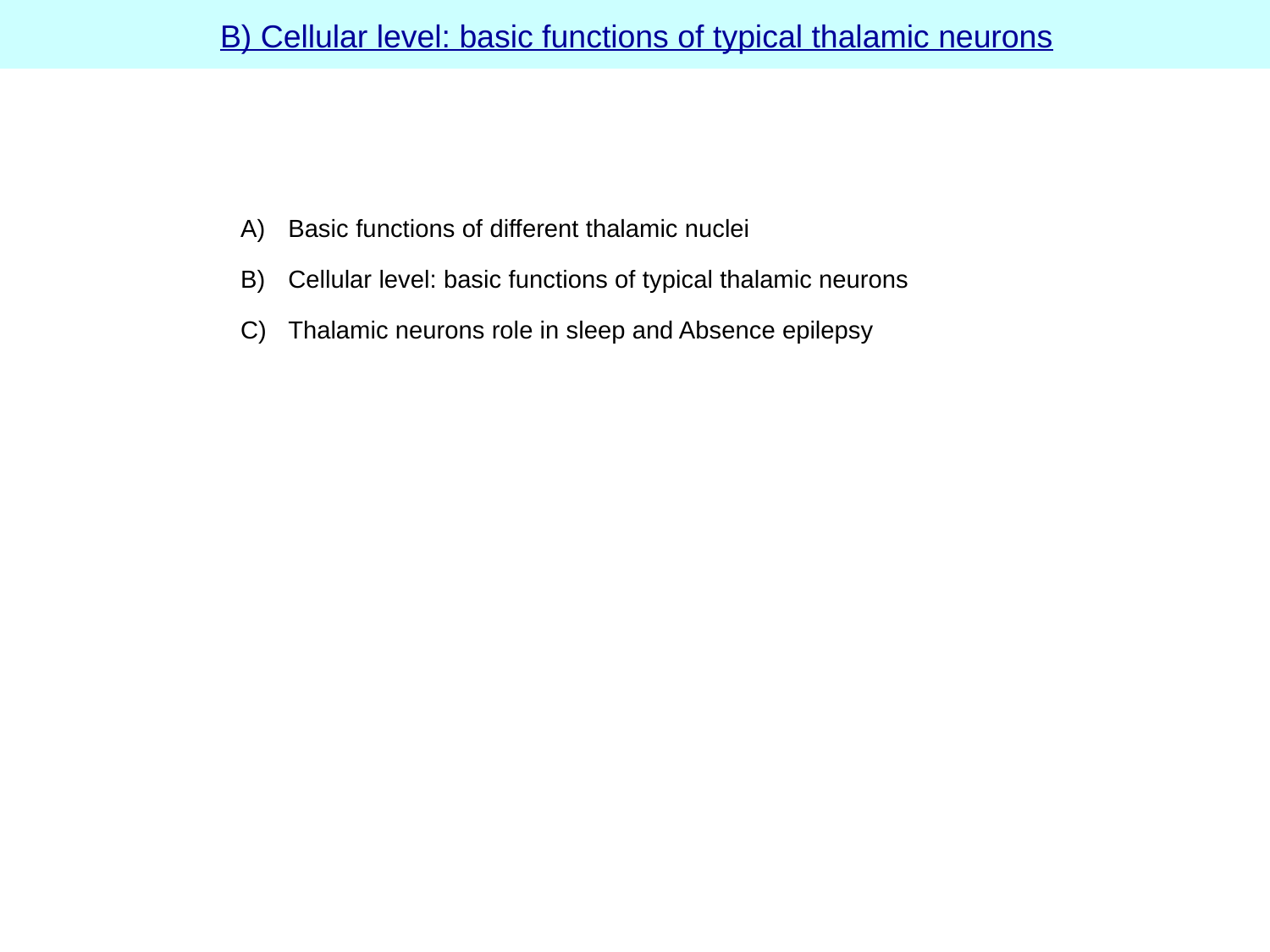

# B) Cellular level: basic functions of typical thalamic neurons
Basic functions of different thalamic nuclei
Cellular level: basic functions of typical thalamic neurons
Thalamic neurons role in sleep and Absence epilepsy